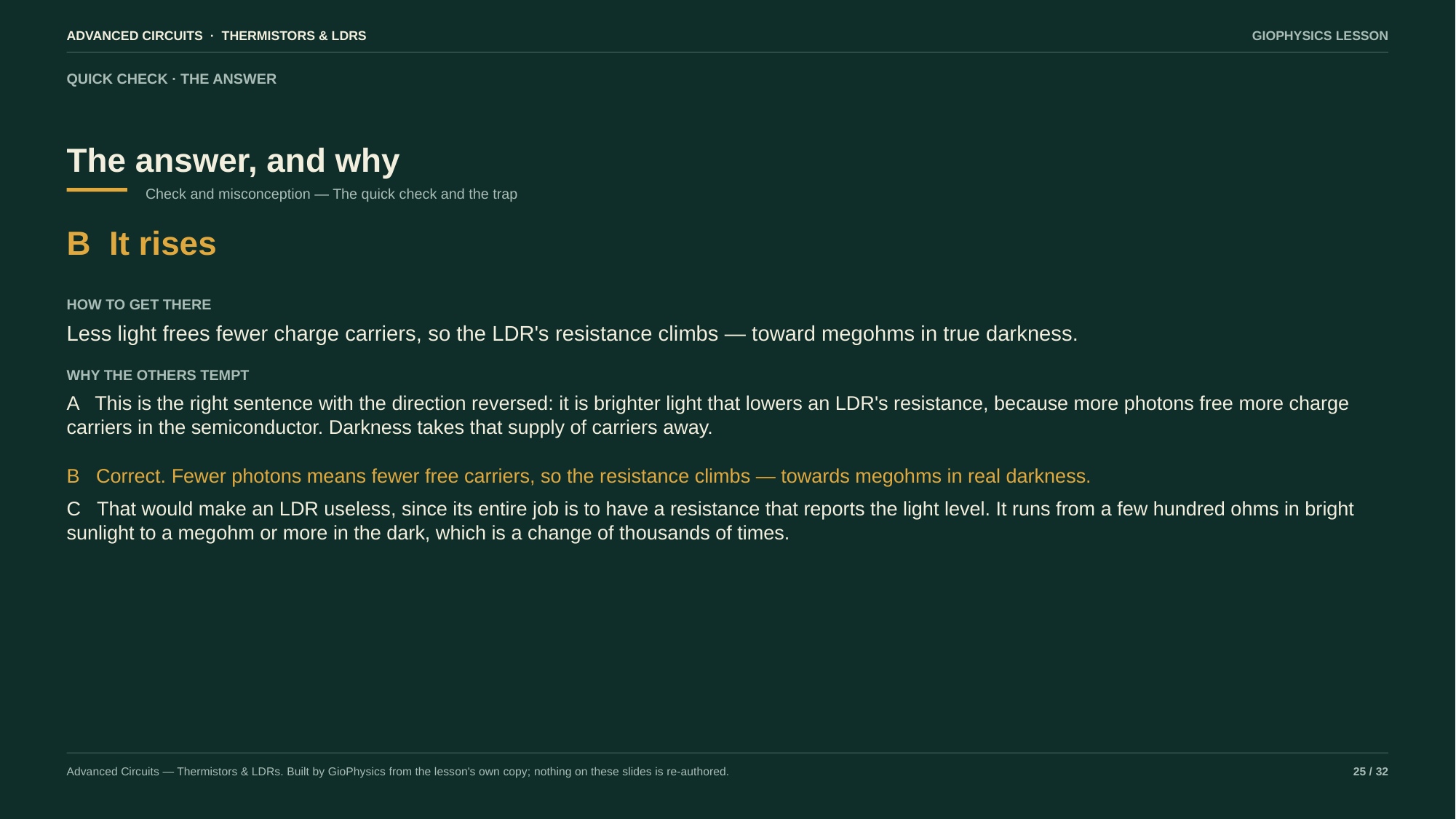

ADVANCED CIRCUITS  ·  THERMISTORS & LDRS
GIOPHYSICS LESSON

QUICK CHECK · THE ANSWER
The answer, and why
Check and misconception — The quick check and the trap

B  It rises
HOW TO GET THERE
Less light frees fewer charge carriers, so the LDR's resistance climbs — toward megohms in true darkness.
WHY THE OTHERS TEMPT
A   This is the right sentence with the direction reversed: it is brighter light that lowers an LDR's resistance, because more photons free more charge carriers in the semiconductor. Darkness takes that supply of carriers away.
B   Correct. Fewer photons means fewer free carriers, so the resistance climbs — towards megohms in real darkness.
C   That would make an LDR useless, since its entire job is to have a resistance that reports the light level. It runs from a few hundred ohms in bright sunlight to a megohm or more in the dark, which is a change of thousands of times.

Advanced Circuits — Thermistors & LDRs. Built by GioPhysics from the lesson's own copy; nothing on these slides is re-authored.
25 / 32